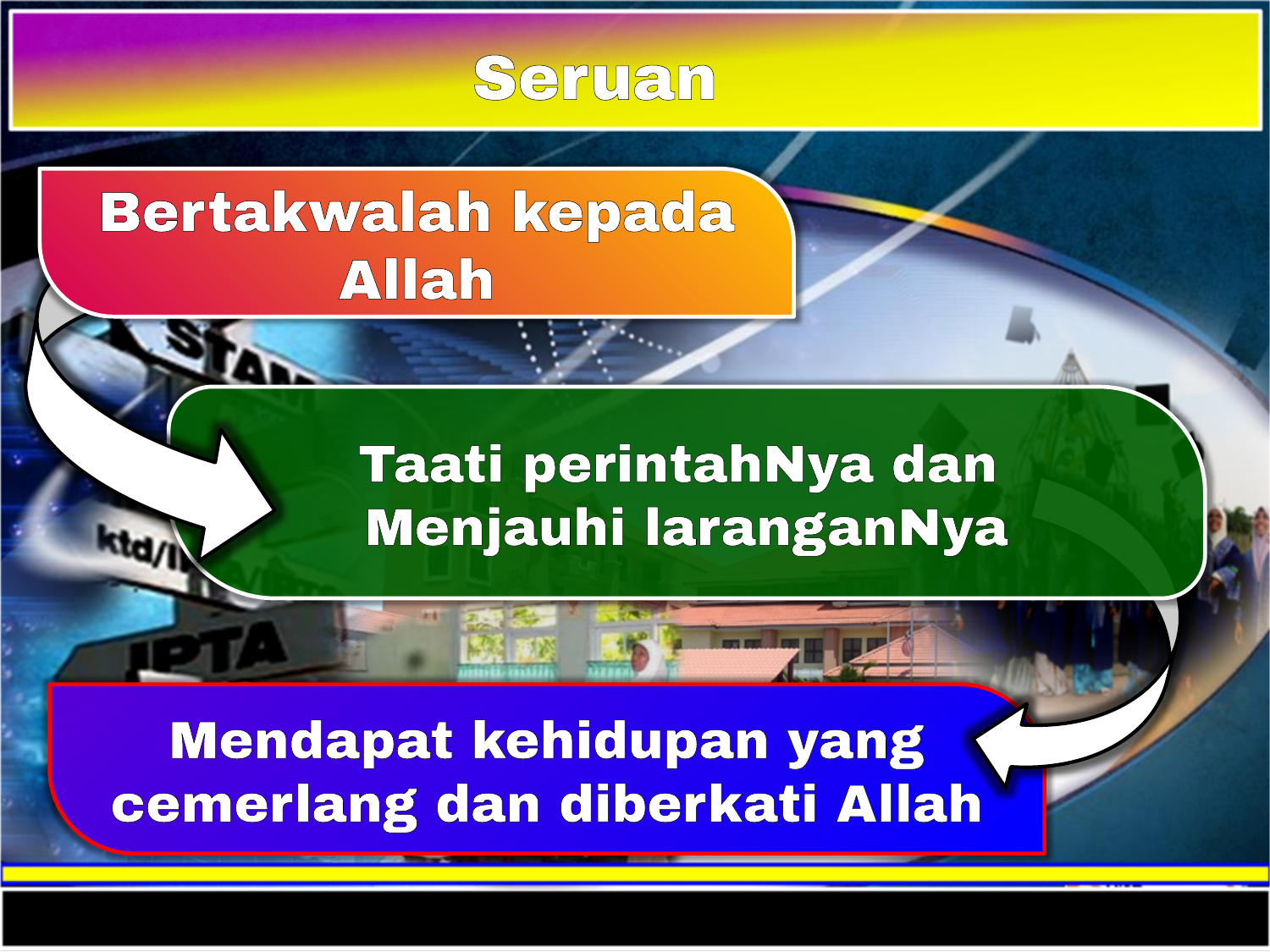

Seruan
Bertakwalah kepada Allah

Taati perintahNya dan
Menjauhi laranganNya

Mendapat kehidupan yang cemerlang dan diberkati Allah